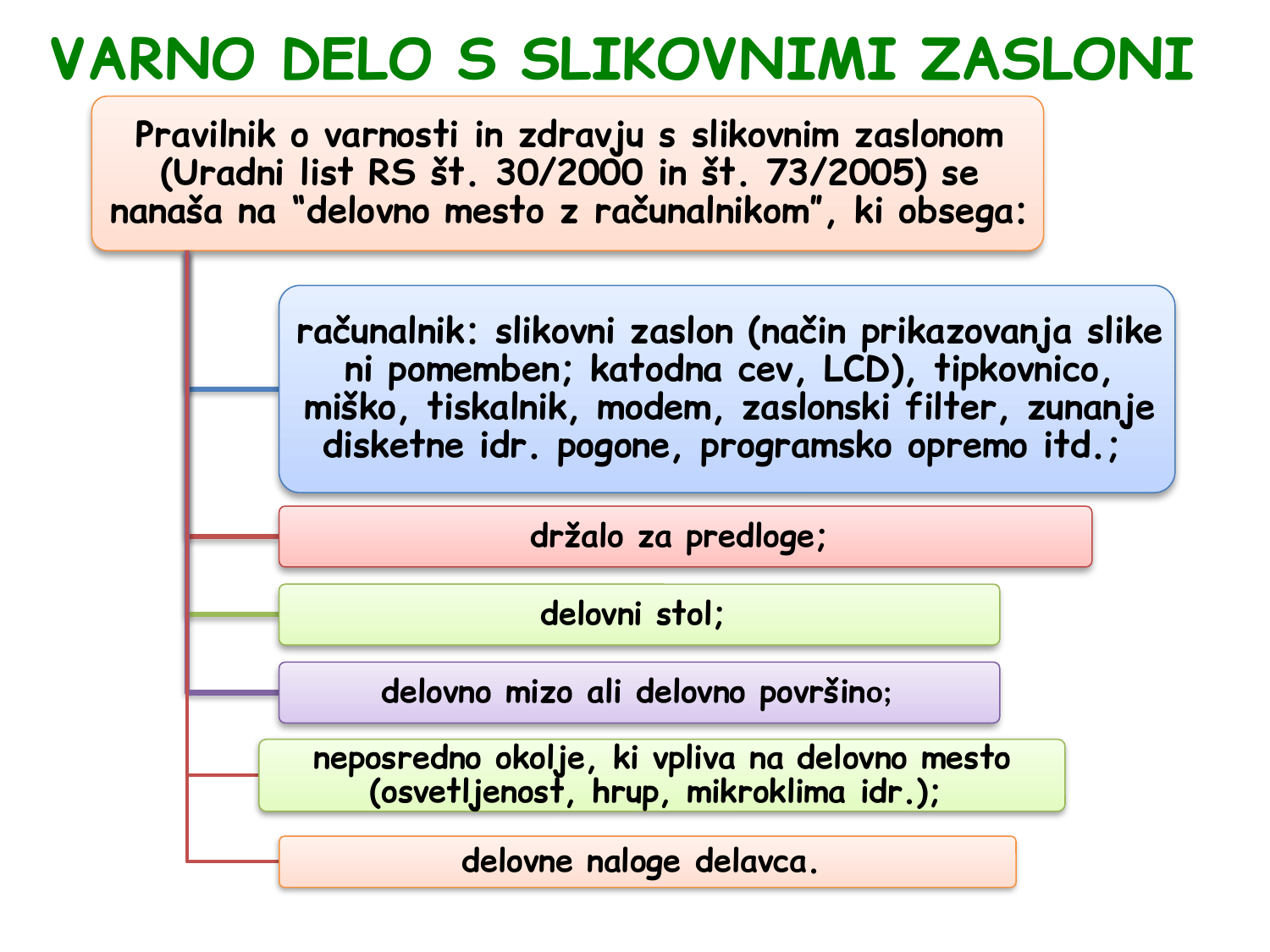

VARNO DELO S SLIKOVNIMI ZASLONI

Pravilnik o varnosti in zdravju s slikovnim zaslonom (Uradni list RS št. 30/2000 in št. 73/2005) se nanaša na “delovno mesto z računalnikom”, ki obsega:
računalnik: slikovni zaslon (način prikazovanja slike ni pomemben; katodna cev, LCD), tipkovnico, miško, tiskalnik, modem, zaslonski filter, zunanje disketne idr. pogone, programsko opremo itd.;
držalo za predloge;
delovni stol;
delovno mizo ali delovno površino;
neposredno okolje, ki vpliva na delovno mesto (osvetljenost, hrup, mikroklima idr.);
delovne naloge delavca.